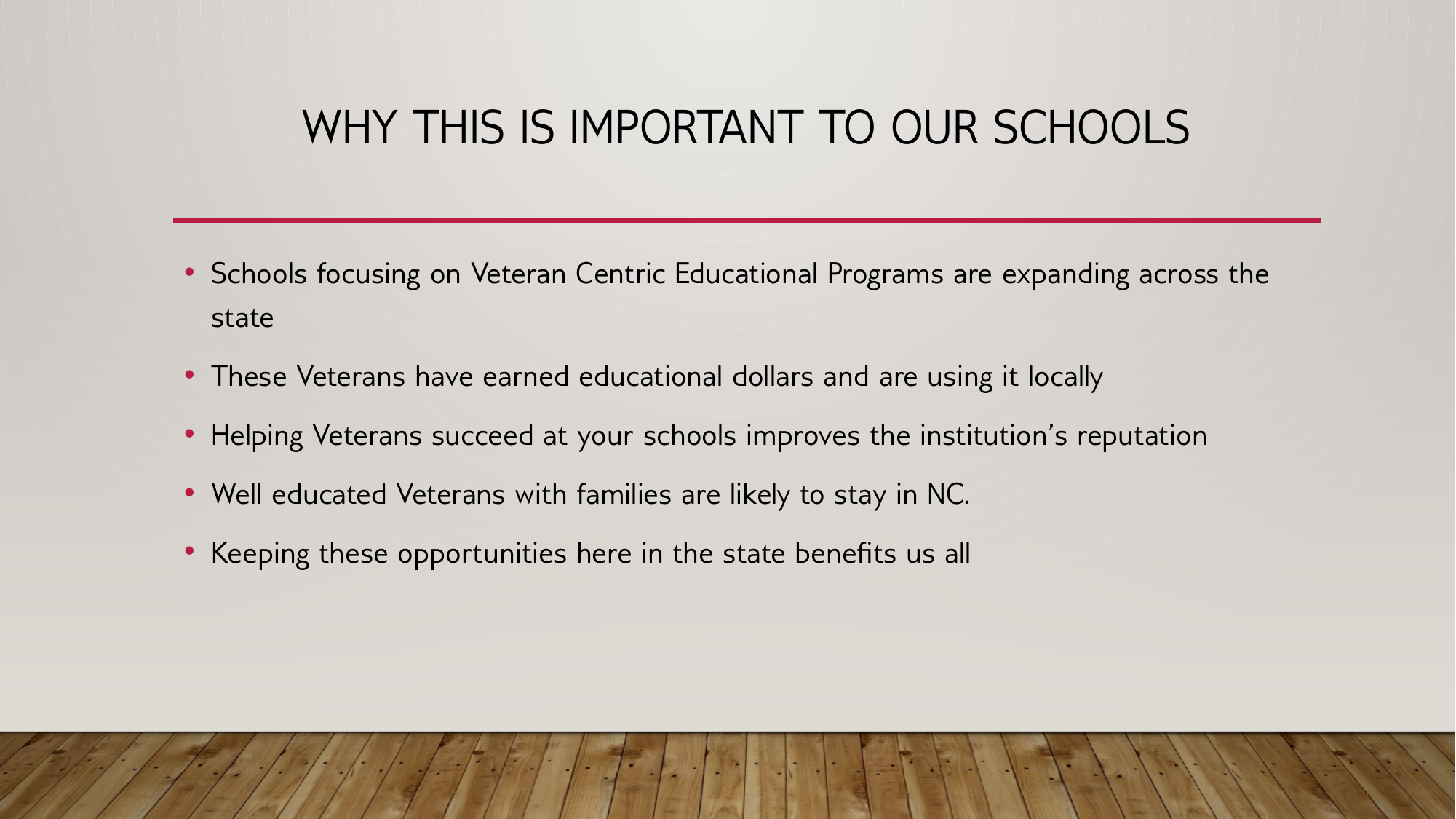

# Why this is important to our schools
Schools focusing on Veteran Centric Educational Programs are expanding across the state
These Veterans have earned educational dollars and are using it locally
Helping Veterans succeed at your schools improves the institution’s reputation
Well educated Veterans with families are likely to stay in NC.
Keeping these opportunities here in the state benefits us all